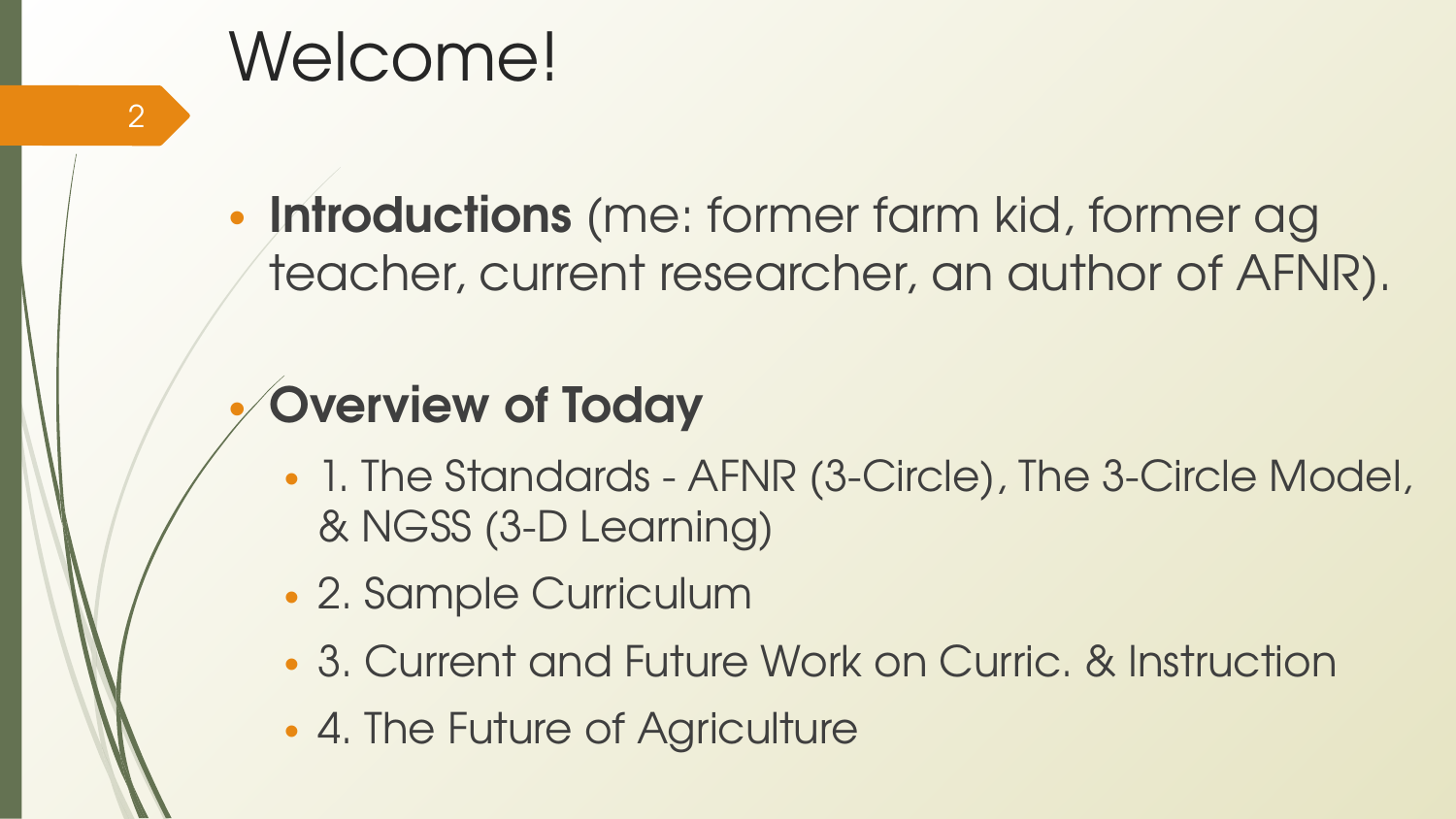

# Welcome!
2
Introductions (me: former farm kid, former ag teacher, current researcher, an author of AFNR).
Overview of Today
1. The Standards - AFNR (3-Circle), The 3-Circle Model, & NGSS (3-D Learning)
2. Sample Curriculum
3. Current and Future Work on Curric. & Instruction
4. The Future of Agriculture